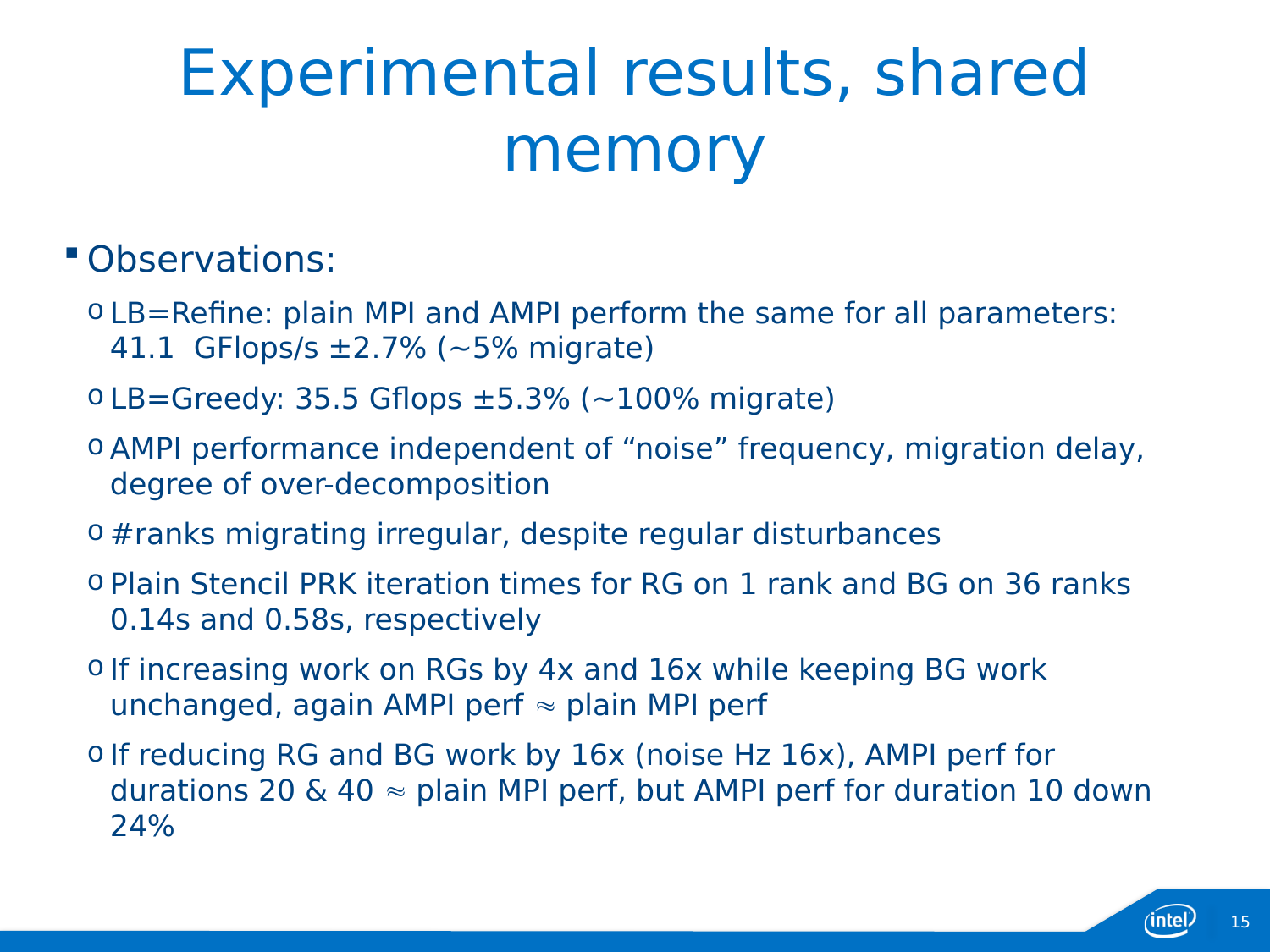

# Experimental results, shared memory
Observations:
LB=Refine: plain MPI and AMPI perform the same for all parameters: 41.1  GFlops/s ±2.7% (~5% migrate)
LB=Greedy: 35.5 Gflops ±5.3% (~100% migrate)
AMPI performance independent of “noise” frequency, migration delay, degree of over-decomposition
#ranks migrating irregular, despite regular disturbances
Plain Stencil PRK iteration times for RG on 1 rank and BG on 36 ranks 0.14s and 0.58s, respectively
If increasing work on RGs by 4x and 16x while keeping BG work unchanged, again AMPI perf ≈ plain MPI perf
If reducing RG and BG work by 16x (noise Hz 16x), AMPI perf for durations 20 & 40 ≈ plain MPI perf, but AMPI perf for duration 10 down 24%

15